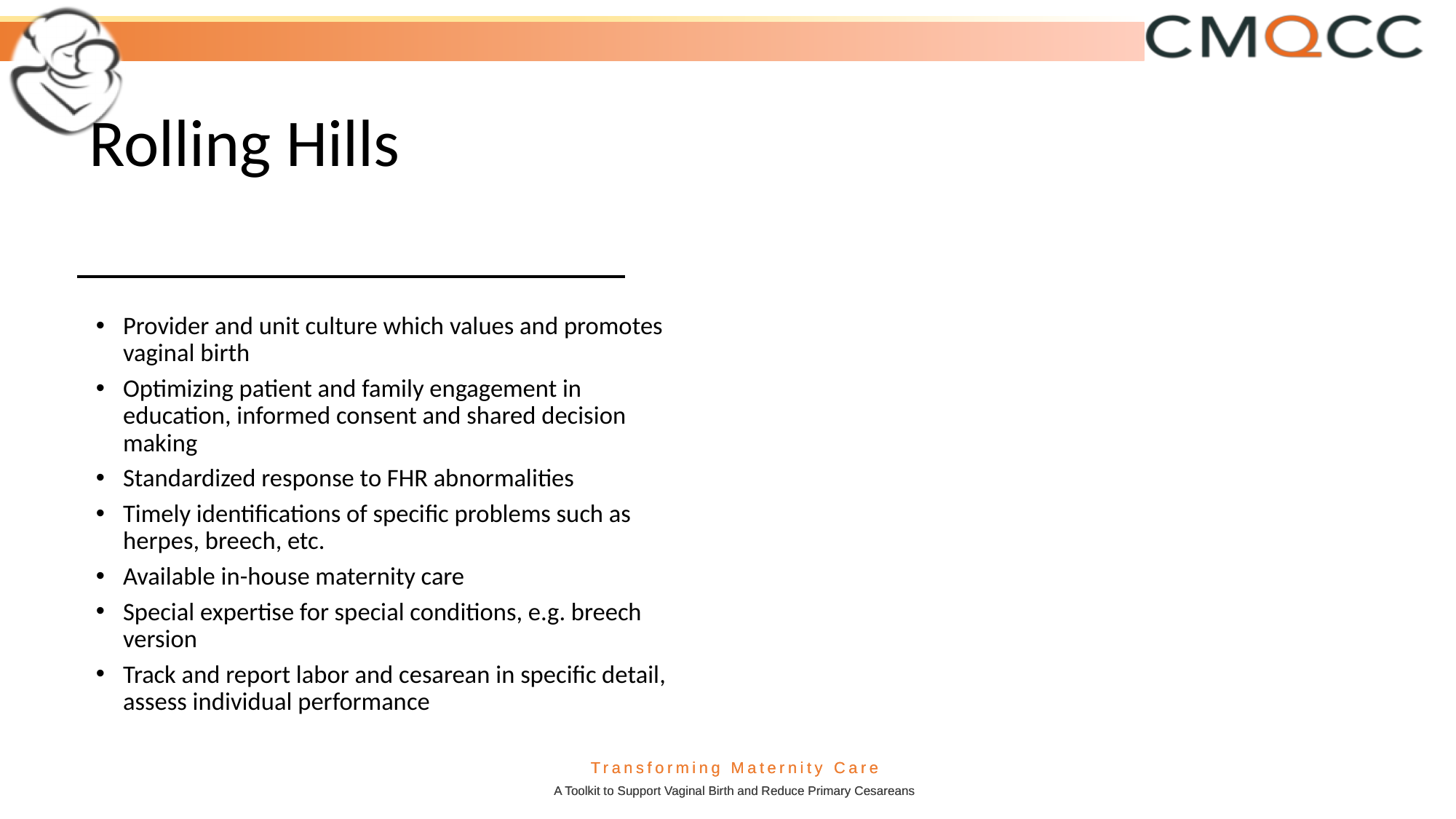

# Rolling Hills

Provider and unit culture which values and promotes vaginal birth
Optimizing patient and family engagement in education, informed consent and shared decision making
Standardized response to FHR abnormalities
Timely identifications of specific problems such as herpes, breech, etc.
Available in-house maternity care
Special expertise for special conditions, e.g. breech version
Track and report labor and cesarean in specific detail, assess individual performance